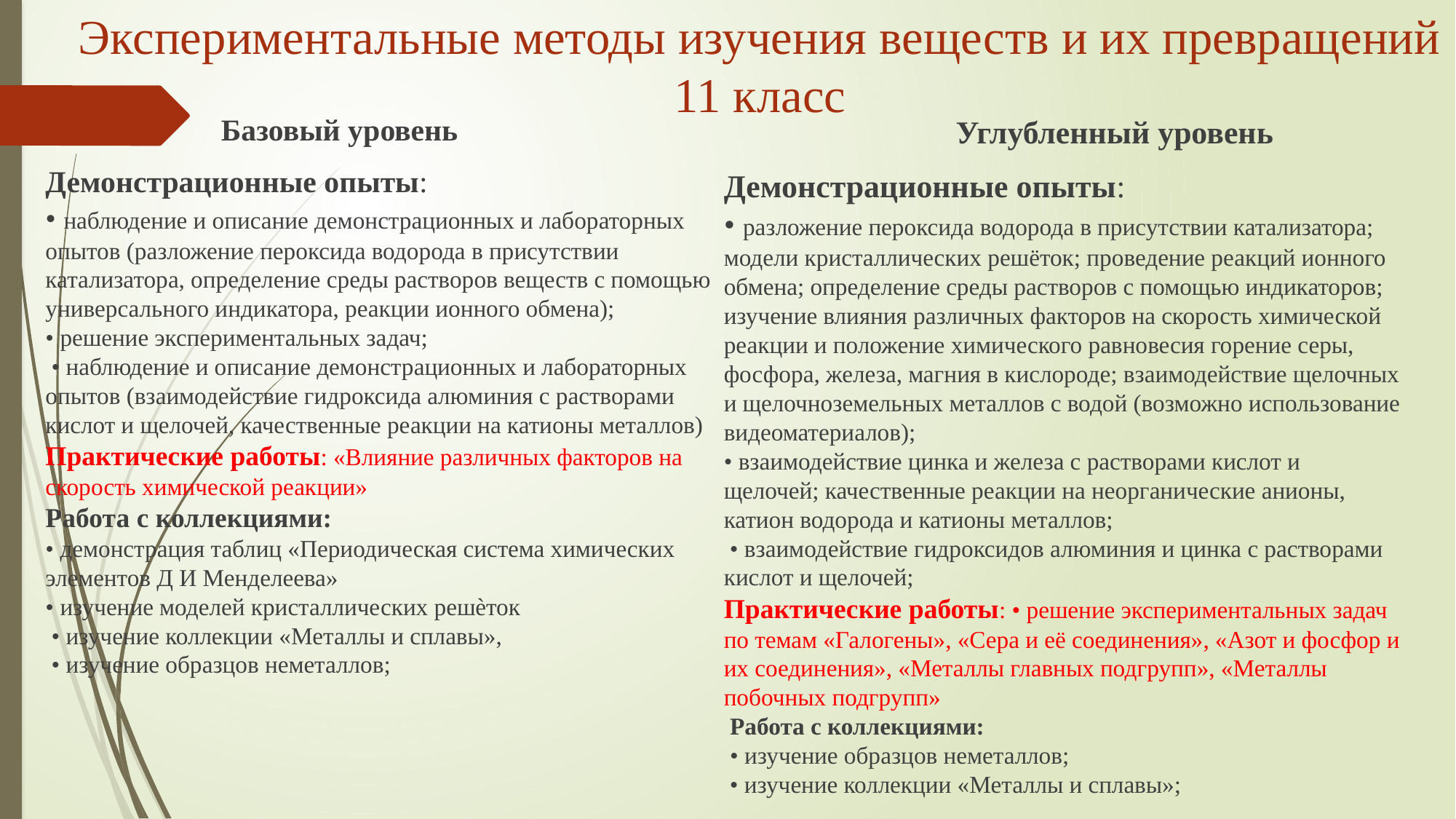

# Экспериментальные методы изучения веществ и их превращений 11 класс

                       Базовый уровень
Демонстрационные опыты:
• наблюдение и описание демонстрационных и лабораторных опытов (разложение пероксида водорода в присутствии катализатора, определение среды растворов веществ с помощью универсального индикатора, реакции ионного обмена);
• решение экспериментальных задач;
 • наблюдение и описание демонстрационных и лабораторных опытов (взаимодействие гидроксида алюминия с растворами кислот и щелочей, качественные реакции на катионы металлов)
Практические работы: «Влияние различных факторов на скорость химической реакции»
Работа с коллекциями:
• демонстрация таблиц «Периодическая система химических элементов Д И Менделеева»
• изучение моделей кристаллических решѐток
 • изучение коллекции «Металлы и сплавы»,
 • изучение образцов неметаллов;

                             Углубленный уровень
Демонстрационные опыты:
• разложение пероксида водорода в присутствии катализатора; модели кристаллических решёток; проведение реакций ионного обмена; определение среды растворов с помощью индикаторов; изучение влияния различных факторов на скорость химической реакции и положение химического равновесия горение серы, фосфора, железа, магния в кислороде; взаимодействие щелочных и щелочноземельных металлов с водой (возможно использование видеоматериалов);
• взаимодействие цинка и железа с растворами кислот и щелочей; качественные реакции на неорганические анионы, катион водорода и катионы металлов;
 • взаимодействие гидроксидов алюминия и цинка с растворами кислот и щелочей;
Практические работы: • решение экспериментальных задач по темам «Галогены», «Сера и её соединения», «Азот и фосфор и их соединения», «Металлы главных подгрупп», «Металлы побочных подгрупп»
 Работа с коллекциями:
 • изучение образцов неметаллов;
 • изучение коллекции «Металлы и сплавы»;